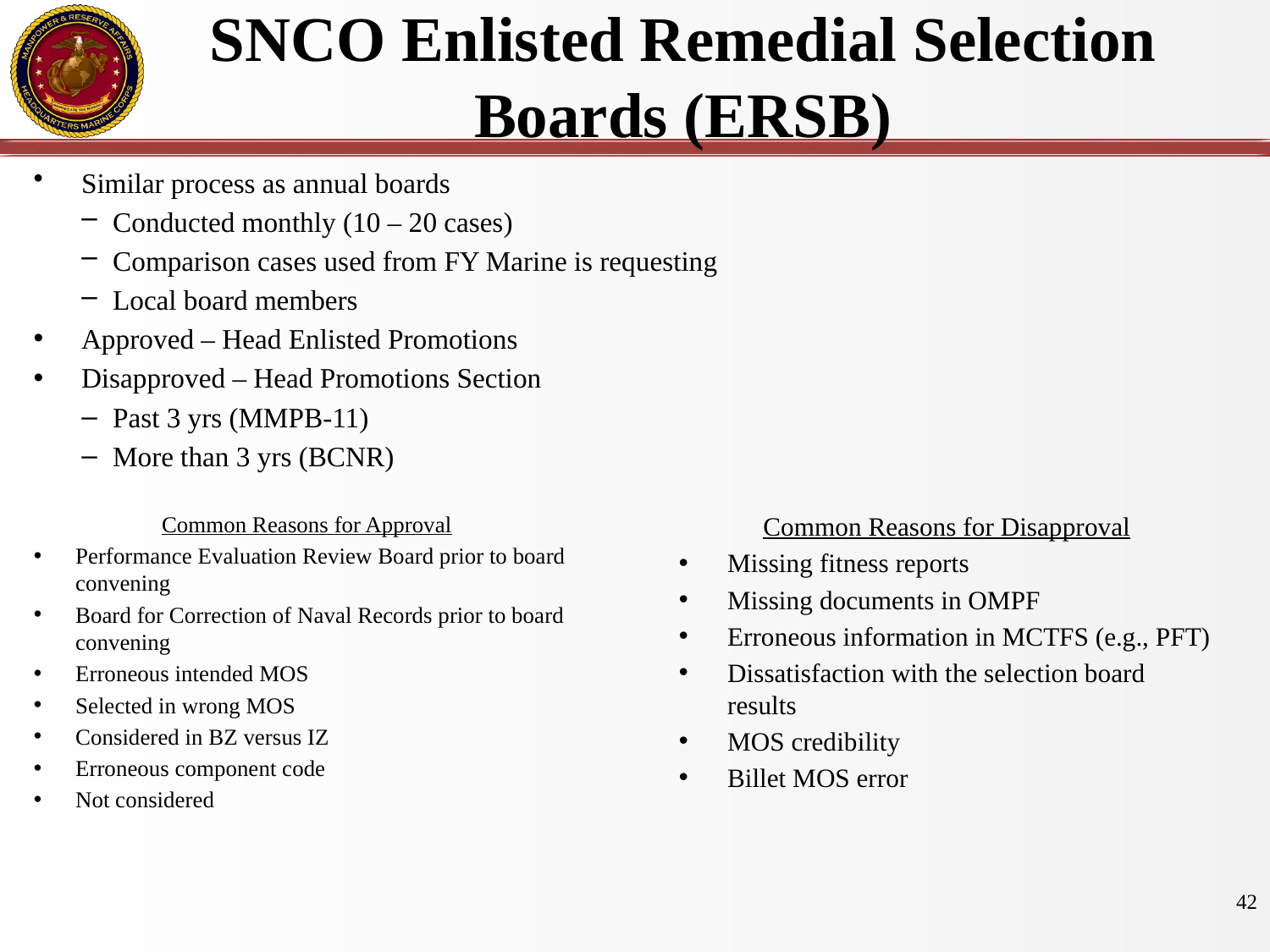

# SNCO Enlisted Remedial Selection Boards (ERSB)
Similar process as annual boards
Conducted monthly (10 – 20 cases)
Comparison cases used from FY Marine is requesting
Local board members
Approved – Head Enlisted Promotions
Disapproved – Head Promotions Section
Past 3 yrs (MMPB-11)
More than 3 yrs (BCNR)
Common Reasons for Approval
Performance Evaluation Review Board prior to board convening
Board for Correction of Naval Records prior to board convening
Erroneous intended MOS
Selected in wrong MOS
Considered in BZ versus IZ
Erroneous component code
Not considered

Common Reasons for Disapproval
Missing fitness reports
Missing documents in OMPF
Erroneous information in MCTFS (e.g., PFT)
Dissatisfaction with the selection board results
MOS credibility
Billet MOS error

42